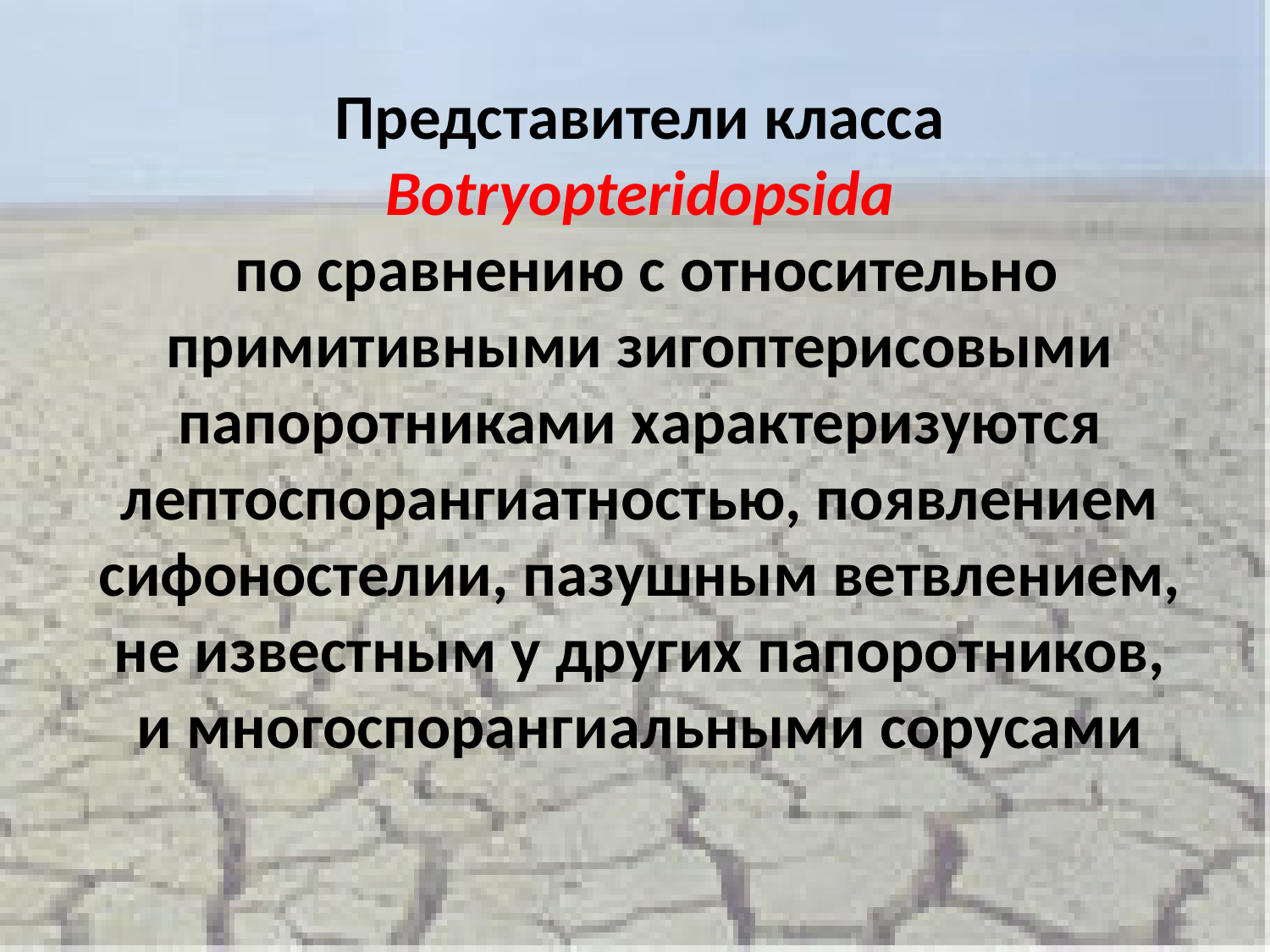

Представители класса Botryopteridopsida
 по сравнению с относительно примитивными зигоптерисовыми папоротниками характеризуются лептоспорангиатностью, появлением сифоностелии, пазушным ветвлением, не известным у других папоротников,
и многоспорангиальными сорусами